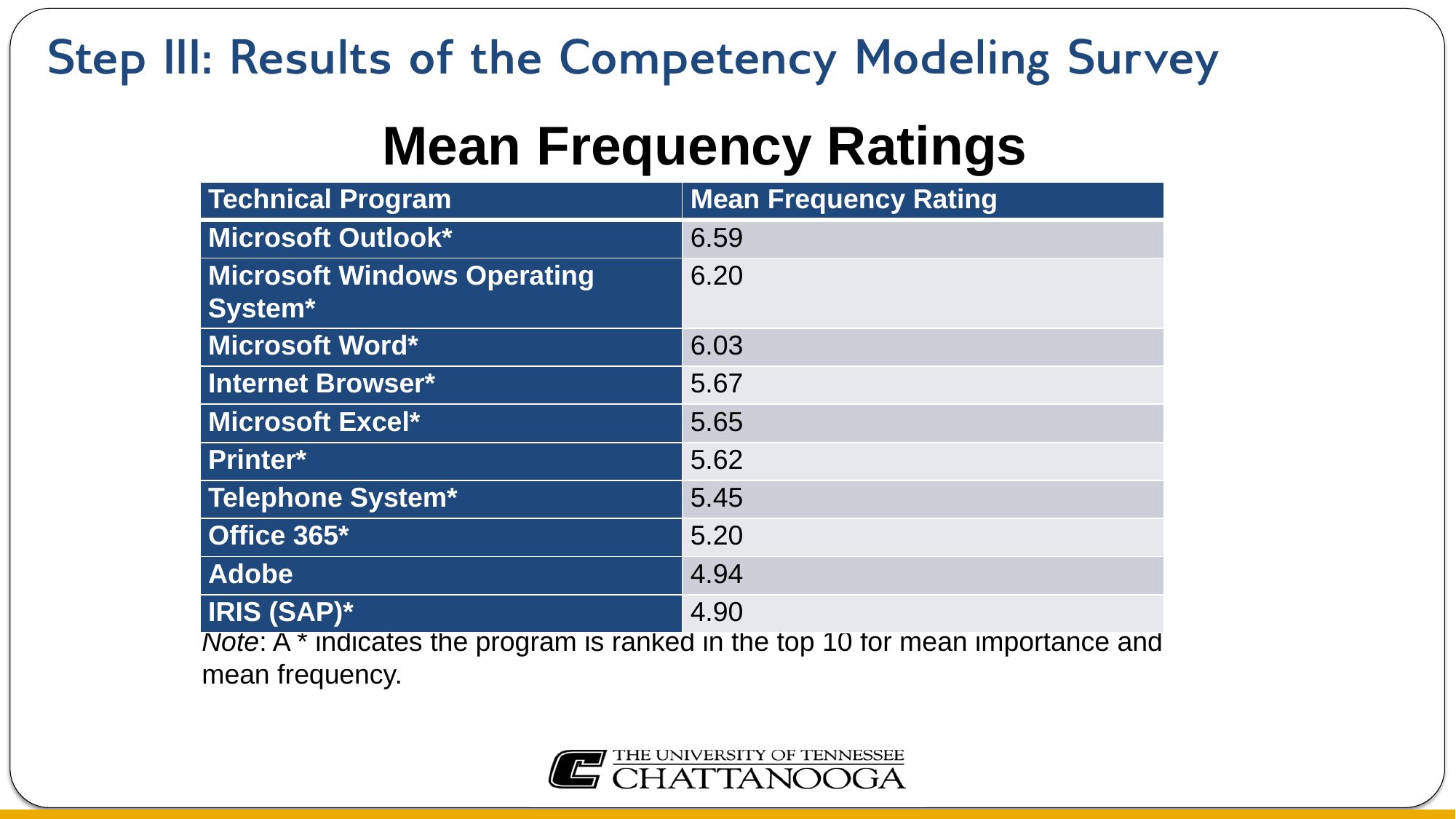

# Step III: Results of the Competency Modeling Survey
Mean Frequency Ratings

| Technical Program | Mean Frequency Rating |
| --- | --- |
| Microsoft Outlook\* | 6.59 |
| Microsoft Windows Operating System\* | 6.20 |
| Microsoft Word\* | 6.03 |
| Internet Browser\* | 5.67 |
| Microsoft Excel\* | 5.65 |
| Printer\* | 5.62 |
| Telephone System\* | 5.45 |
| Office 365\* | 5.20 |
| Adobe | 4.94 |
| IRIS (SAP)\* | 4.90 |
Note: A * indicates the program is ranked in the top 10 for mean importance and mean frequency.